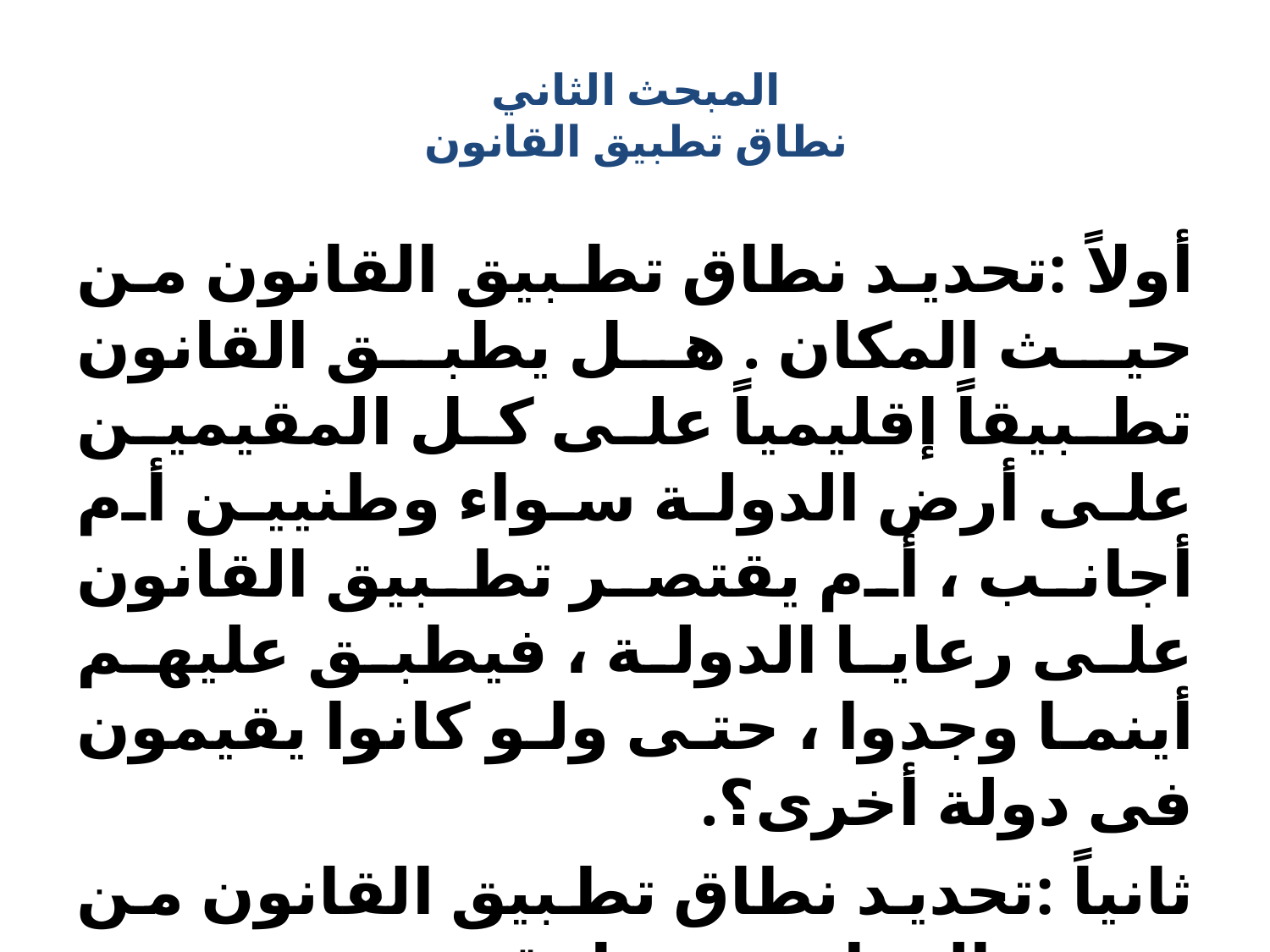

# المبحث الثاني نطاق تطبيق القانون
أولاً :تحديد نطاق تطبيق القانون من حيث المكان . هل يطبق القانون تطبيقاً إقليمياً على كل المقيمين على أرض الدولة سواء وطنيين أم أجانب ، أم يقتصر تطبيق القانون على رعايا الدولة ، فيطبق عليهم أينما وجدوا ، حتى ولو كانوا يقيمون فى دولة أخرى؟.
ثانياً :تحديد نطاق تطبيق القانون من حيث الزمان ، وهذا يقتضى تحديد الفترة الزمنية التى يظل القانون فيها نافذاً ، والأثر الذى يترتب على الغائه أو استبدال غيره به ، وهذه هى مشكلة تنازع القوانين فى الزمان .